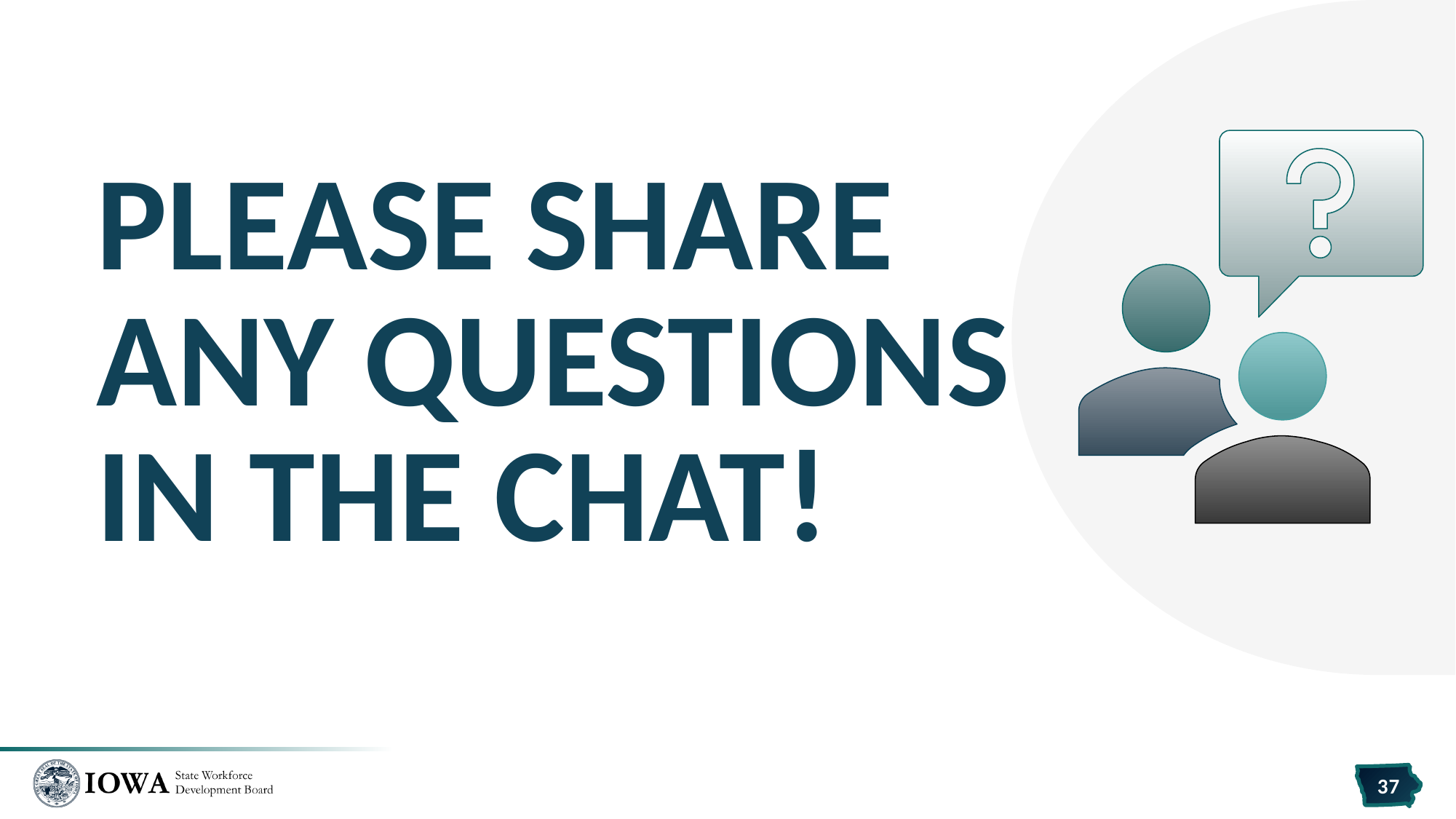

# Please share any questions in the chat!
37